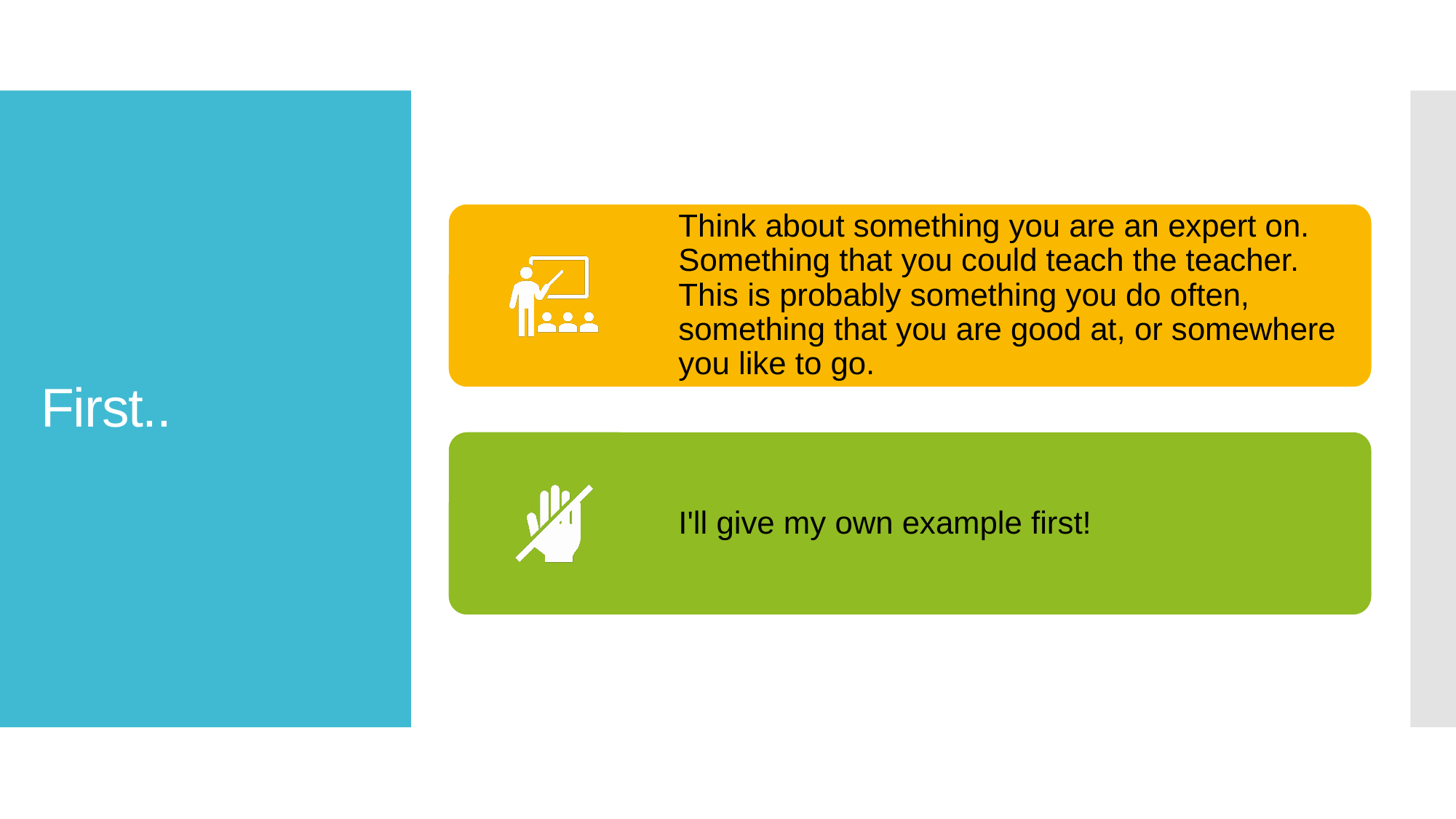

Think about something you are an expert on. Something that you could teach the teacher. This is probably something you do often, something that you are good at, or somewhere you like to go.
I'll give my own example first!
# First..